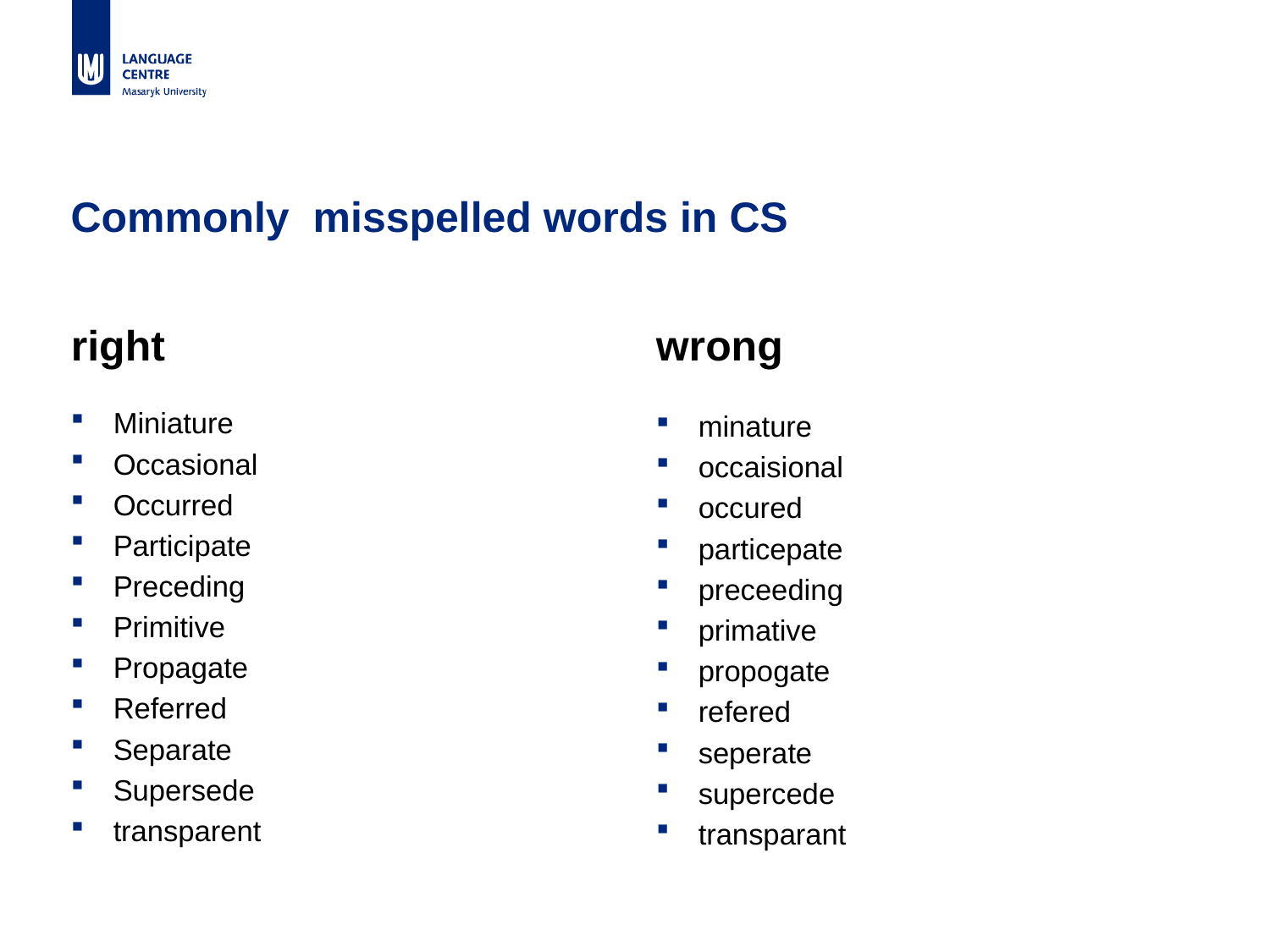

# Commonly  misspelled words in CS
right
wrong
Miniature
Occasional
Occurred
Participate
Preceding
Primitive
Propagate
Referred
Separate
Supersede
transparent
minature
occaisional
occured
particepate
preceeding
primative
propogate
refered
seperate
supercede
transparant